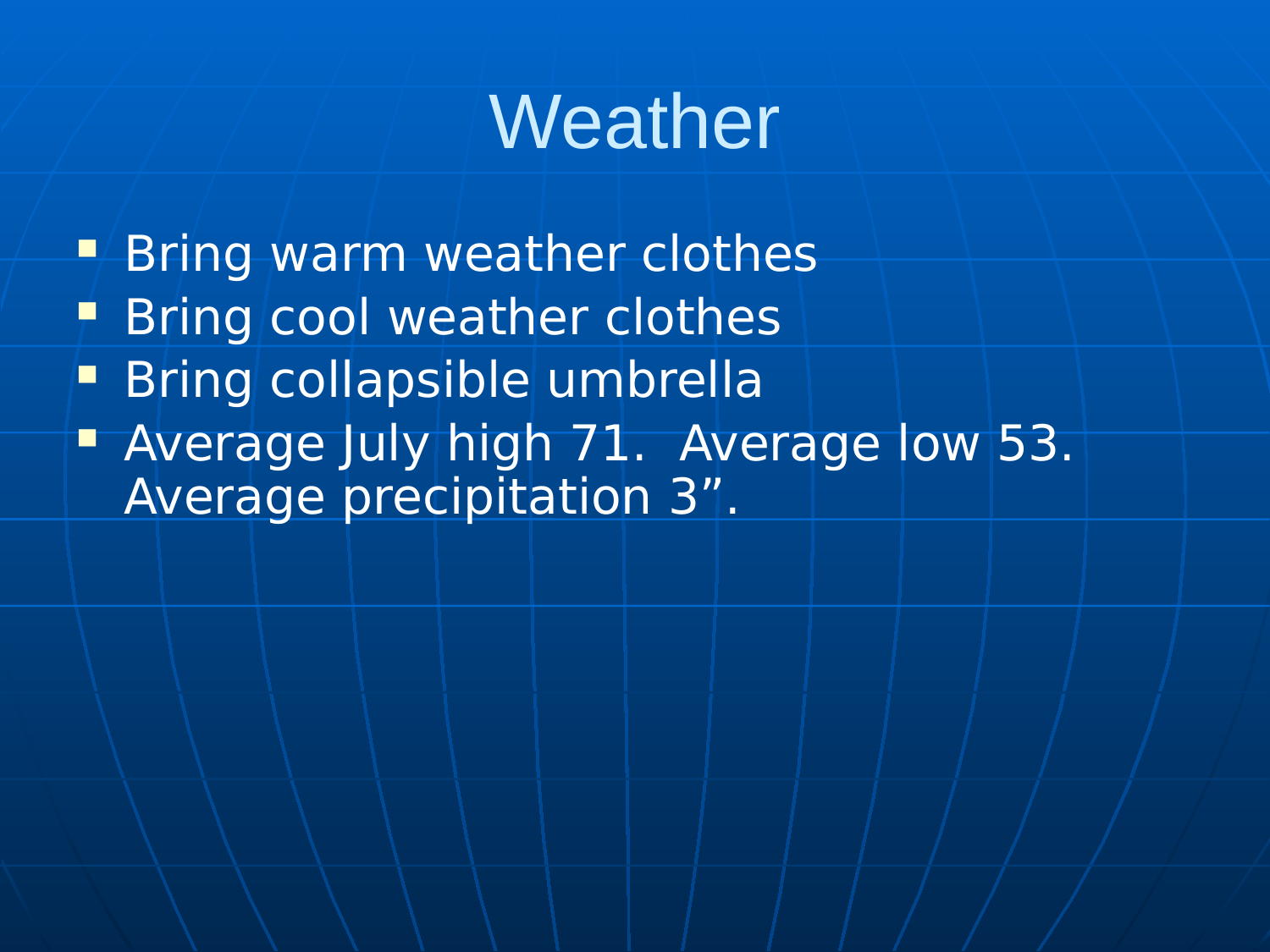

# Weather
Bring warm weather clothes
Bring cool weather clothes
Bring collapsible umbrella
Average July high 71.  Average low 53. Average precipitation 3”.